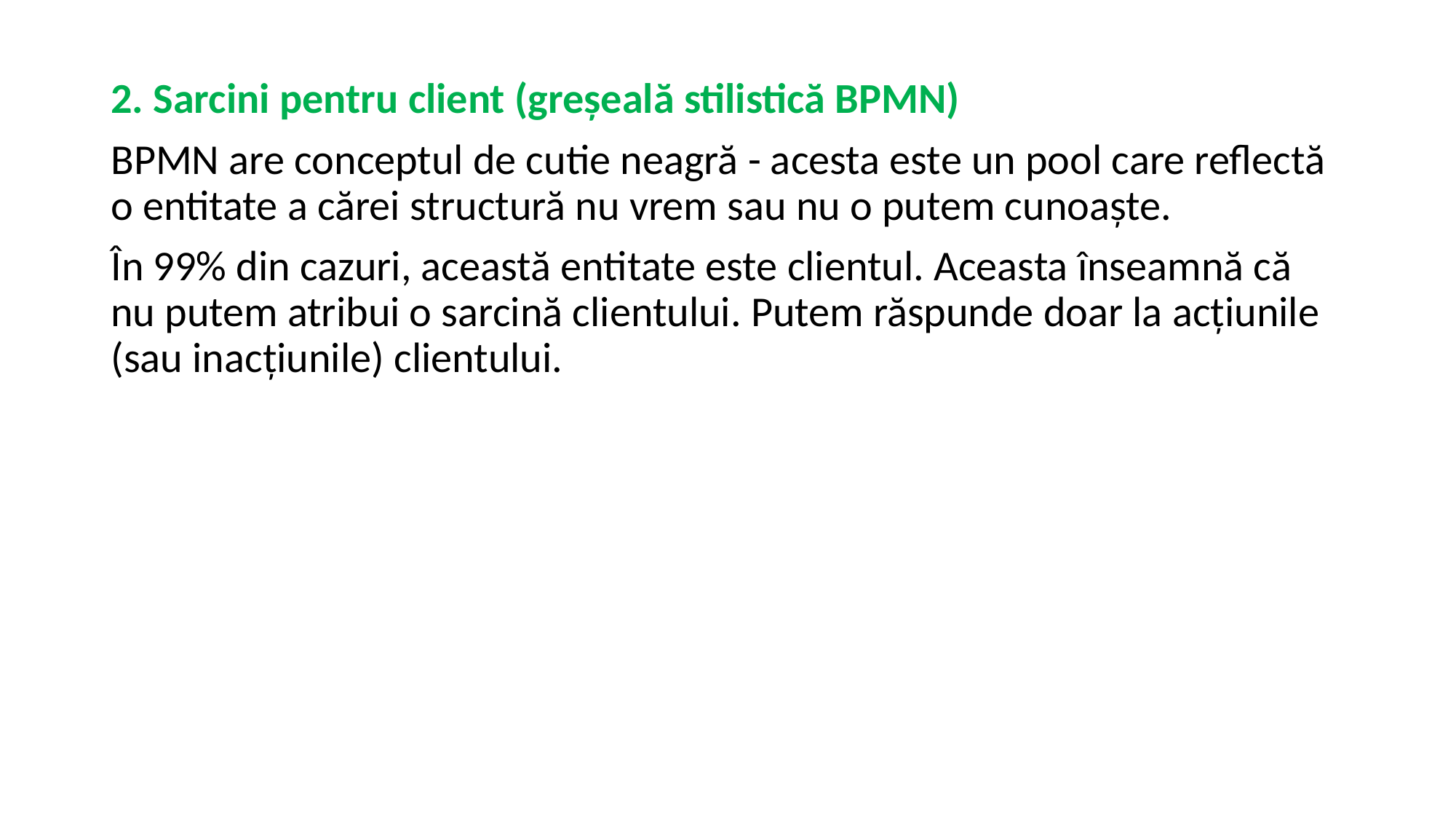

2. Sarcini pentru client (greșeală stilistică BPMN)
BPMN are conceptul de cutie neagră - acesta este un pool care reflectă o entitate a cărei structură nu vrem sau nu o putem cunoaște.
În 99% din cazuri, această entitate este clientul. Aceasta înseamnă că nu putem atribui o sarcină clientului. Putem răspunde doar la acțiunile (sau inacțiunile) clientului.